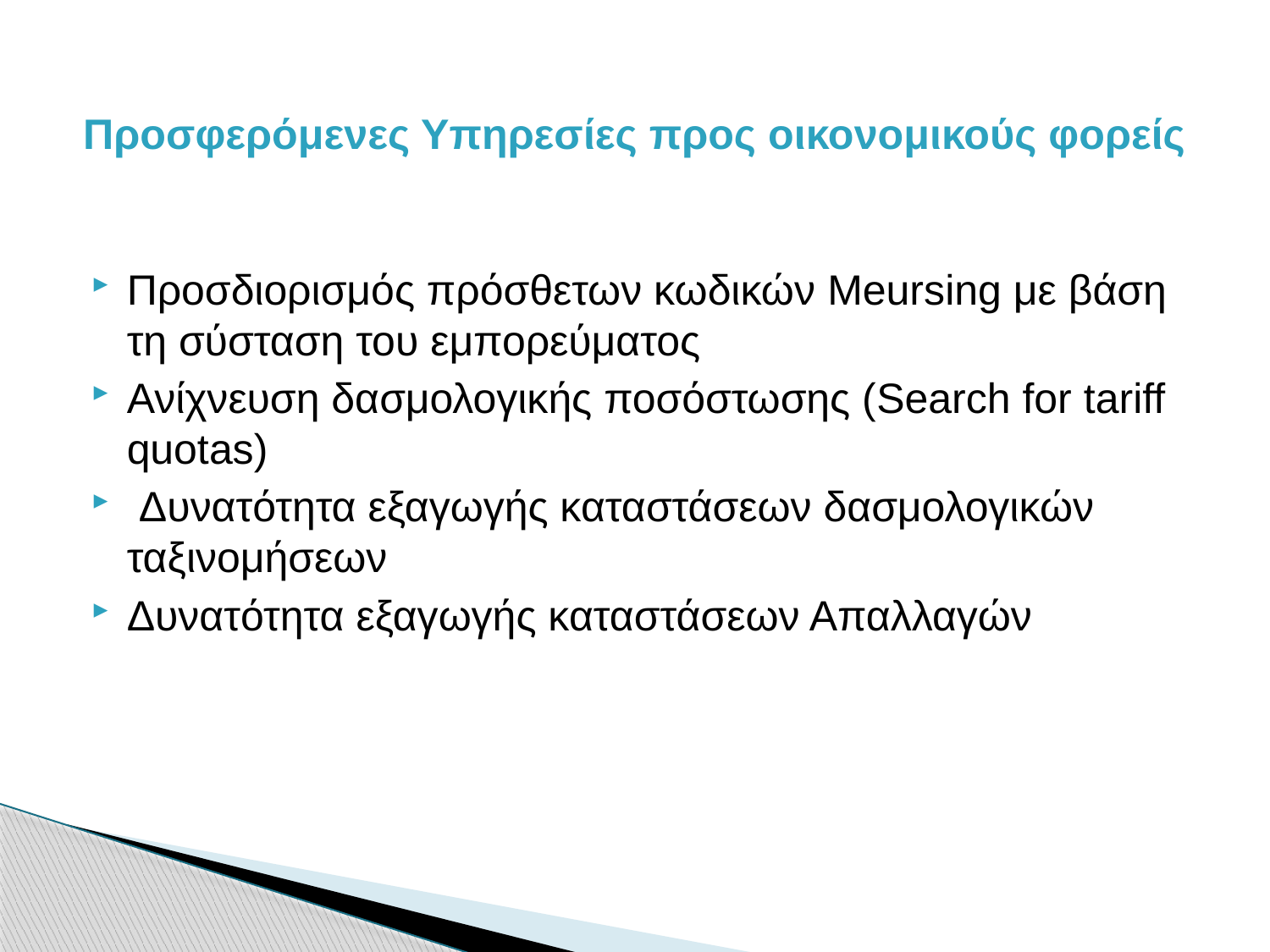

# Προσφερόμενες Υπηρεσίες προς οικονομικούς φορείς
Προσδιορισμός πρόσθετων κωδικών Meursing με βάση τη σύσταση του εμπορεύματος
Ανίχνευση δασμολογικής ποσόστωσης (Search for tariff quotas)
 Δυνατότητα εξαγωγής καταστάσεων δασμολογικών ταξινομήσεων
Δυνατότητα εξαγωγής καταστάσεων Απαλλαγών